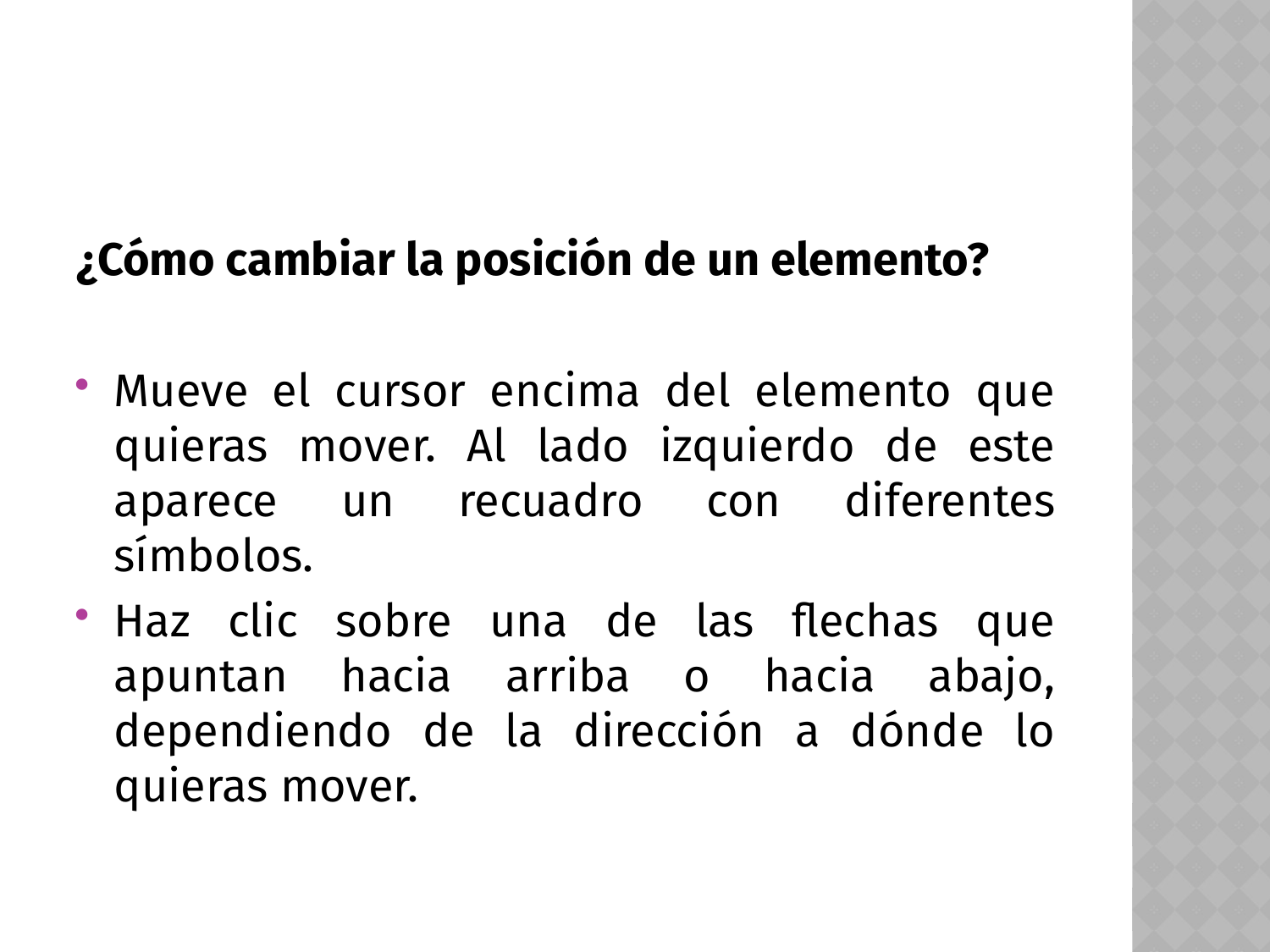

¿Cómo cambiar la posición de un elemento?

Mueve el cursor encima del elemento que quieras mover. Al lado izquierdo de este aparece un recuadro con diferentes símbolos.
Haz clic sobre una de las flechas que apuntan hacia arriba o hacia abajo, dependiendo de la dirección a dónde lo quieras mover.